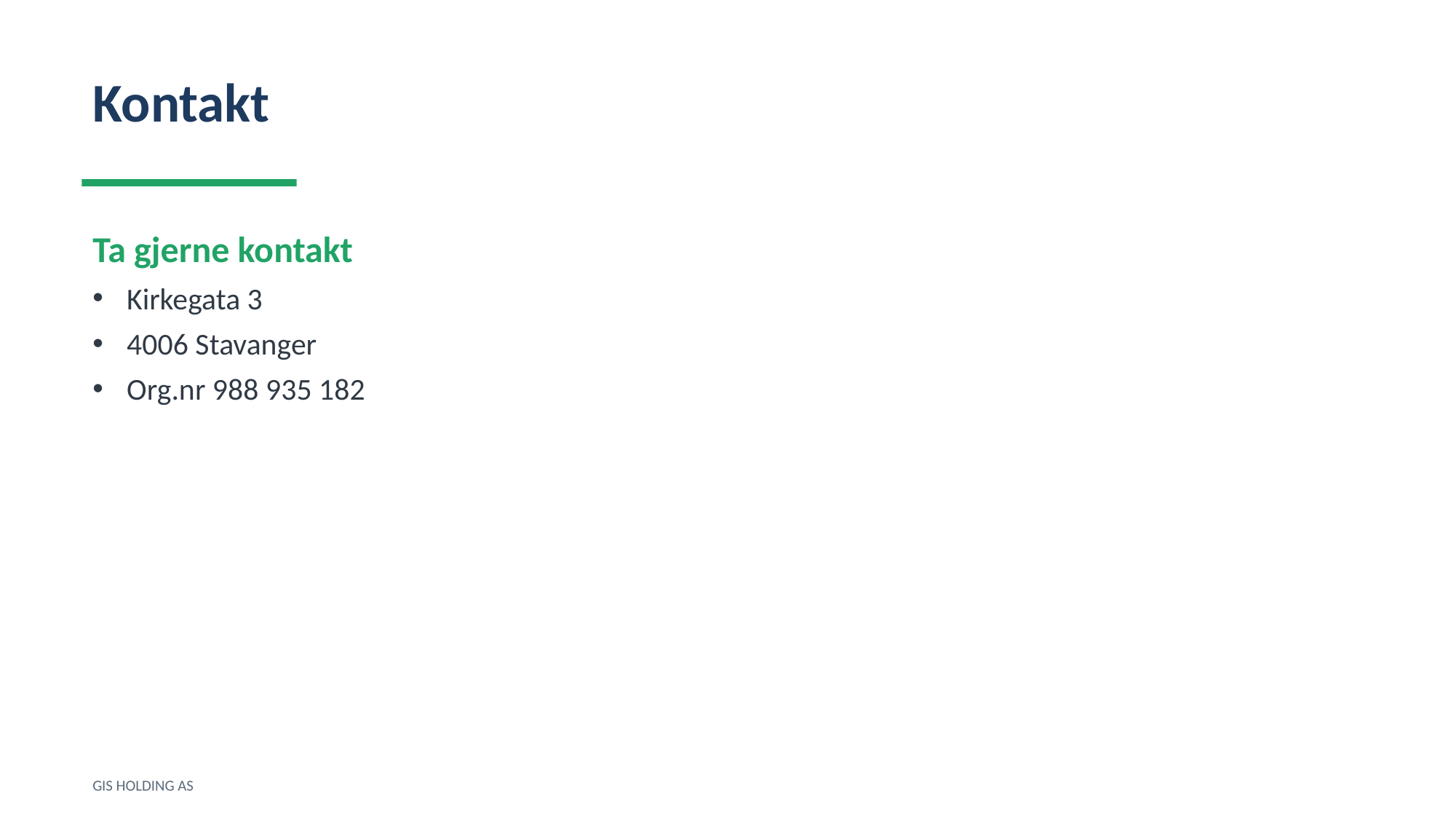

Kontakt

Ta gjerne kontakt
Kirkegata 3
4006 Stavanger
Org.nr 988 935 182
GIS HOLDING AS